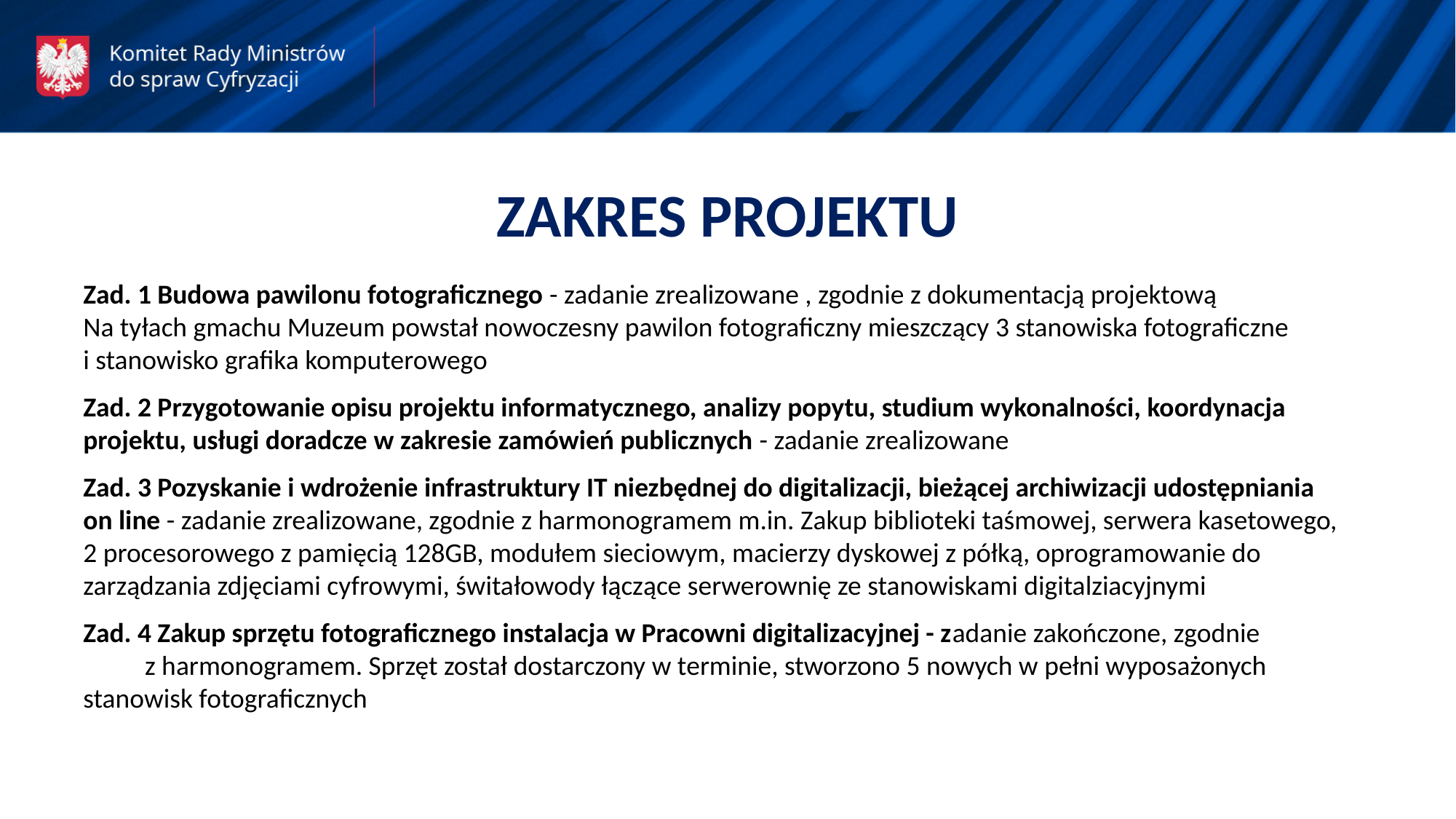

ZAKRES PROJEKTU
Zad. 1 Budowa pawilonu fotograficznego - zadanie zrealizowane , zgodnie z dokumentacją projektową
Na tyłach gmachu Muzeum powstał nowoczesny pawilon fotograficzny mieszczący 3 stanowiska fotograficzne             i stanowisko grafika komputerowego

Zad. 2 Przygotowanie opisu projektu informatycznego, analizy popytu, studium wykonalności, koordynacja projektu, usługi doradcze w zakresie zamówień publicznych - zadanie zrealizowane

Zad. 3 Pozyskanie i wdrożenie infrastruktury IT niezbędnej do digitalizacji, bieżącej archiwizacji udostępniania      on line - zadanie zrealizowane, zgodnie z harmonogramem m.in. Zakup biblioteki taśmowej, serwera kasetowego,    2 procesorowego z pamięcią 128GB, modułem sieciowym, macierzy dyskowej z półką, oprogramowanie do zarządzania zdjęciami cyfrowymi, świtałowody łączące serwerownię ze stanowiskami digitalziacyjnymi

Zad. 4 Zakup sprzętu fotograficznego instalacja w Pracowni digitalizacyjnej - zadanie zakończone, zgodnie                            z harmonogramem. Sprzęt został dostarczony w terminie, stworzono 5 nowych w pełni wyposażonych stanowisk fotograficznych